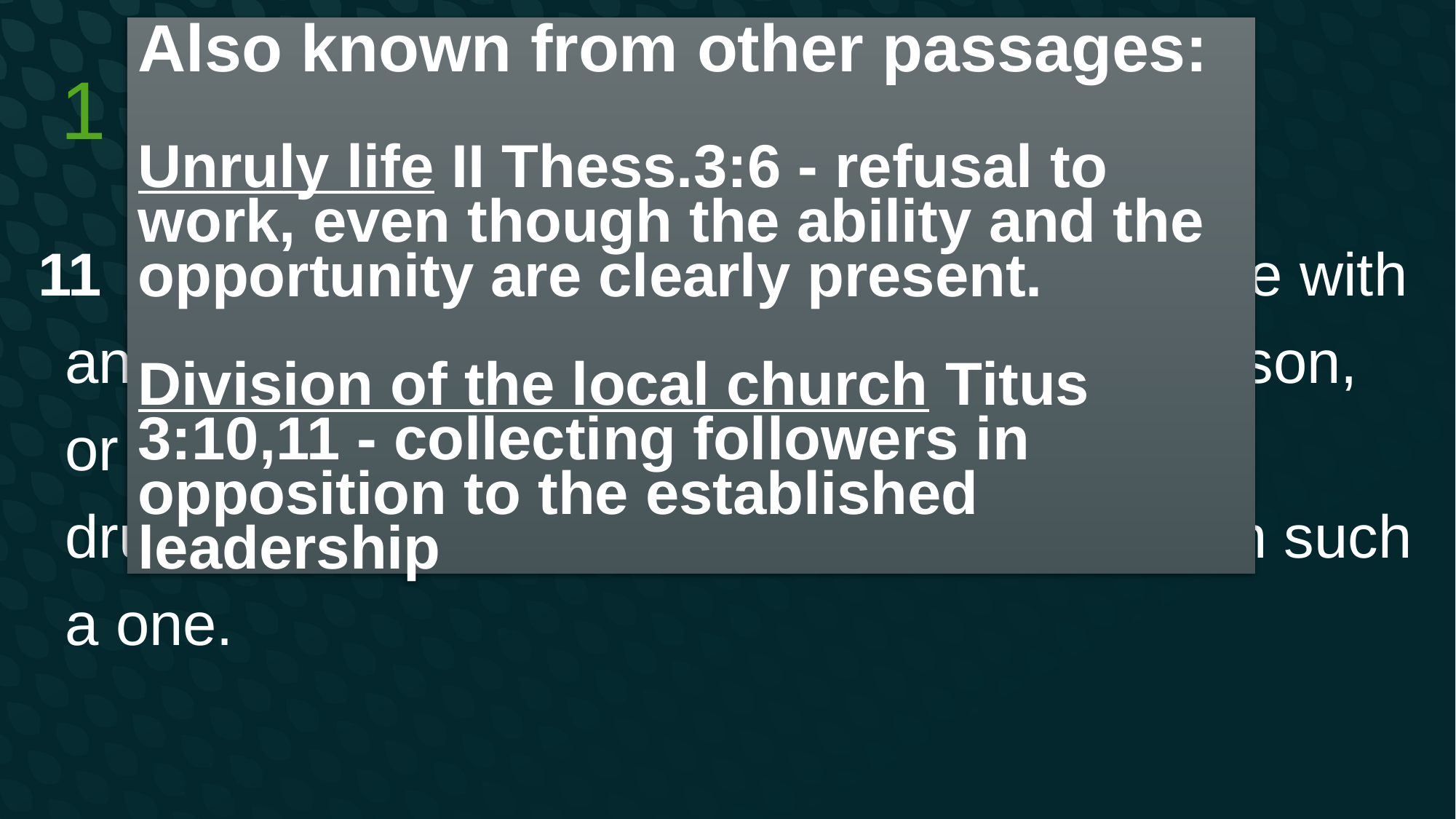

Also known from other passages:

Unruly life II Thess.3:6 - refusal to work, even though the ability and the opportunity are clearly present.

Division of the local church Titus 3:10,11 - collecting followers in opposition to the established leadership

# 1 Corinthians 5
11  But actually, I wrote to you not to associate with any so-called brother if he is an immoral person, or covetous, or an idolater, or a reviler, or a drunkard, or a swindler—not even to eat with such a one.
Stealing, or taking advantage financially